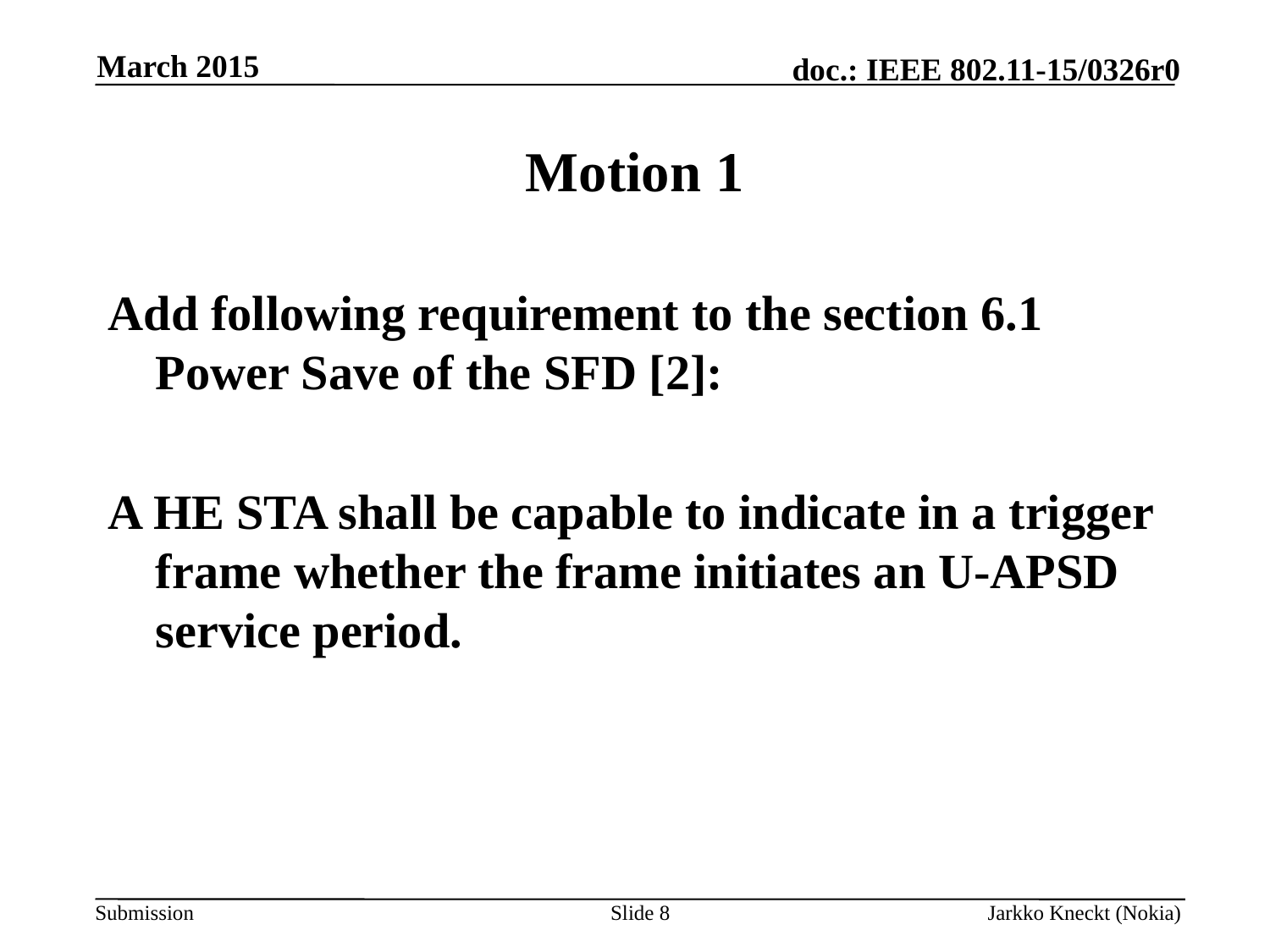

March 2015
# Motion 1
Add following requirement to the section 6.1 Power Save of the SFD [2]:

A HE STA shall be capable to indicate in a trigger frame whether the frame initiates an U-APSD service period.
Slide 8
Jarkko Kneckt (Nokia)